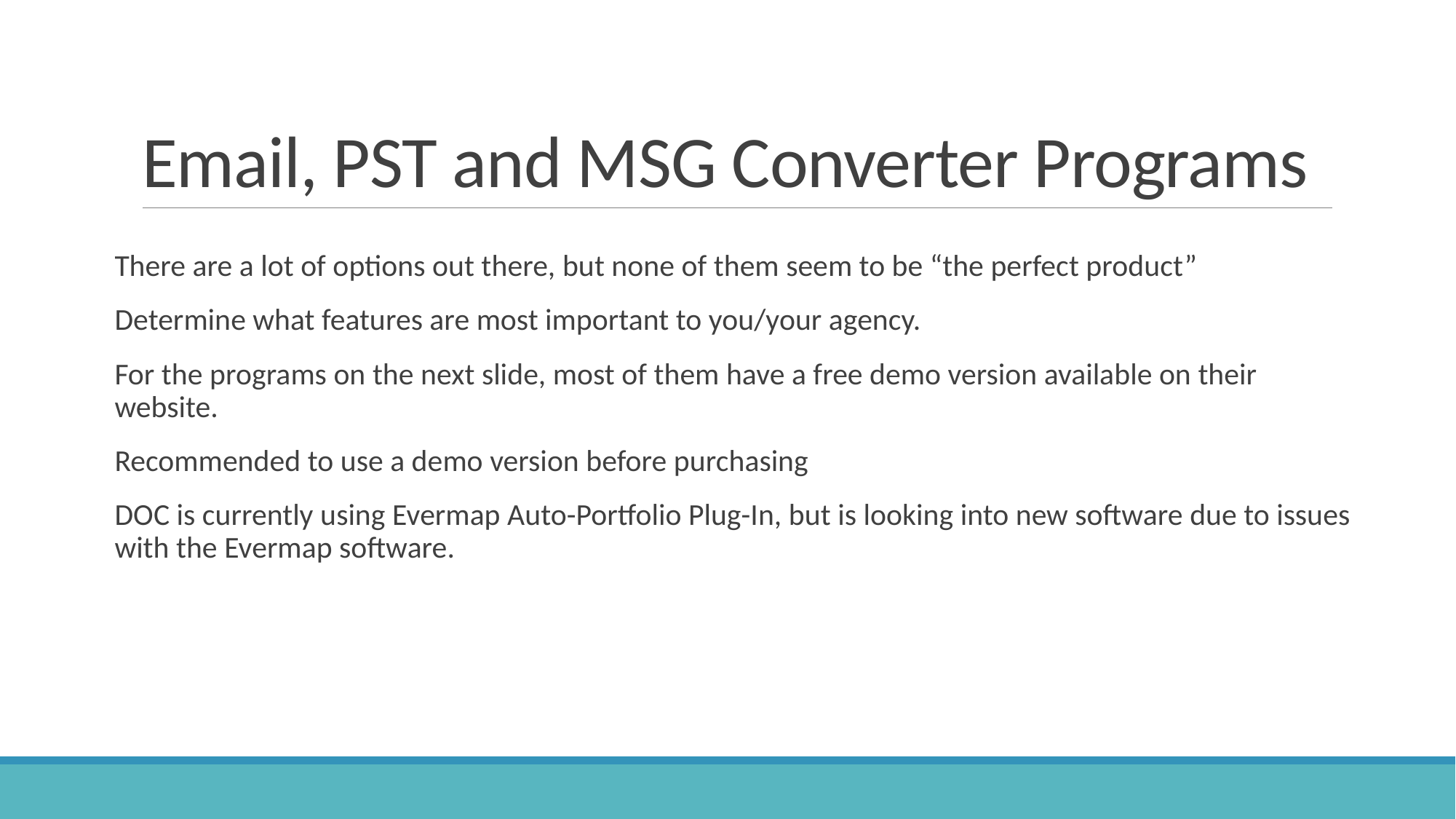

# Email, PST and MSG Converter Programs
There are a lot of options out there, but none of them seem to be “the perfect product”
Determine what features are most important to you/your agency.
For the programs on the next slide, most of them have a free demo version available on their website.
Recommended to use a demo version before purchasing
DOC is currently using Evermap Auto-Portfolio Plug-In, but is looking into new software due to issues with the Evermap software.